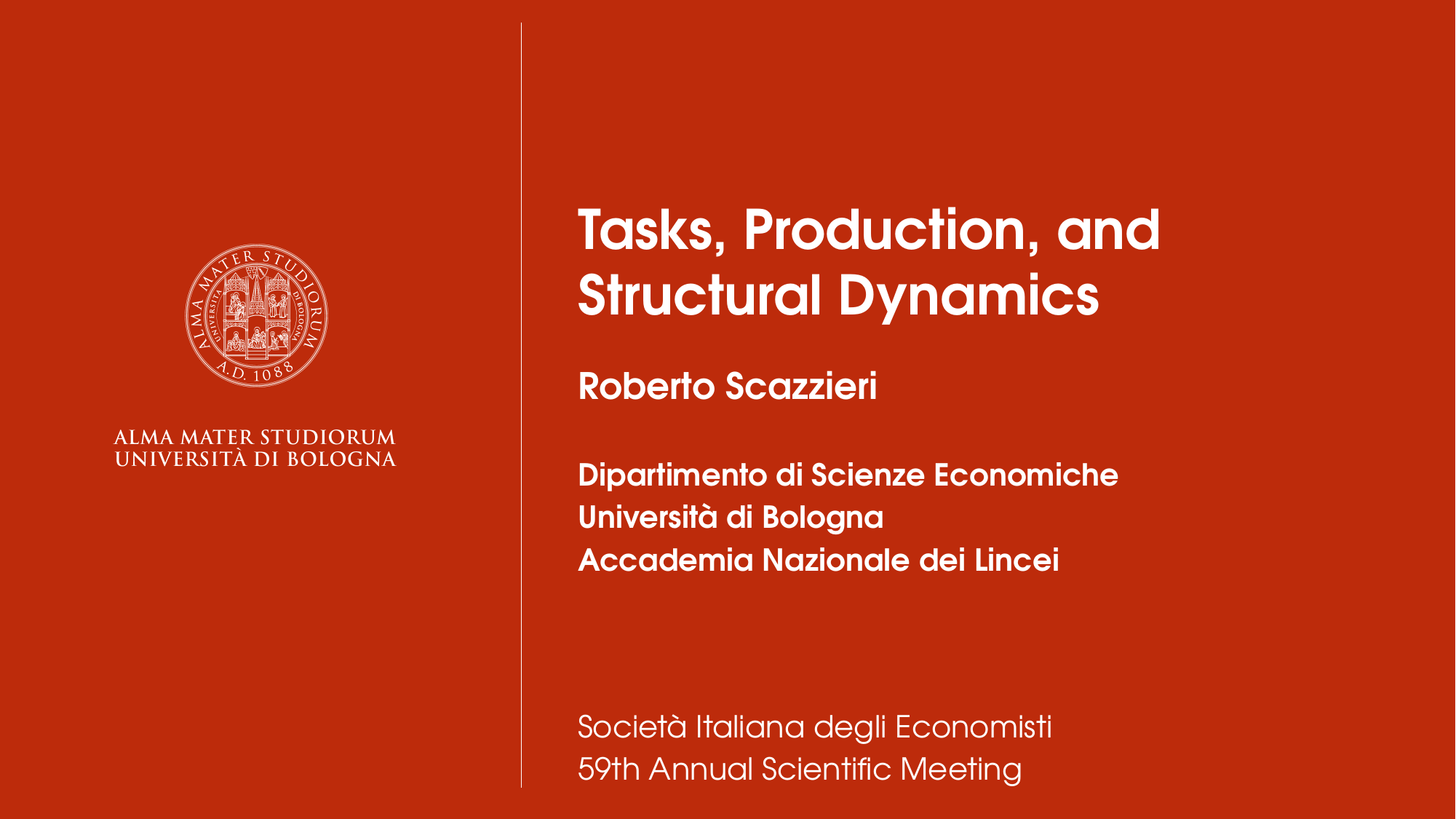

Tasks, Production, and Structural Dynamics

Roberto Scazzieri

Dipartimento di Scienze Economiche
Università di Bologna
Accademia Nazionale dei Lincei
Società Italiana degli Economisti
59th Annual Scientific Meeting